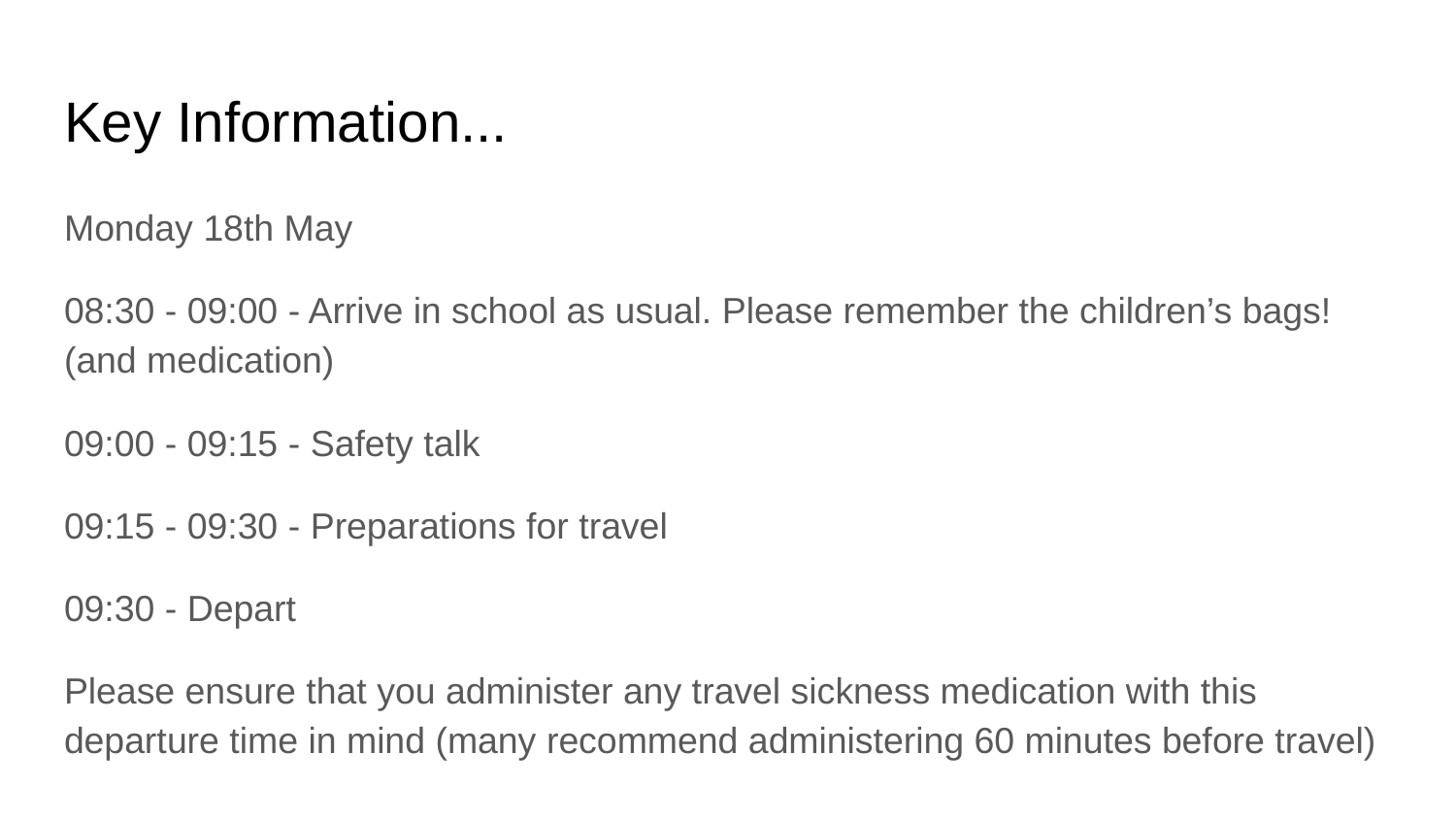

# Key Information...
Monday 18th May
08:30 - 09:00 - Arrive in school as usual. Please remember the children’s bags! (and medication)
09:00 - 09:15 - Safety talk
09:15 - 09:30 - Preparations for travel
09:30 - Depart
Please ensure that you administer any travel sickness medication with this departure time in mind (many recommend administering 60 minutes before travel)